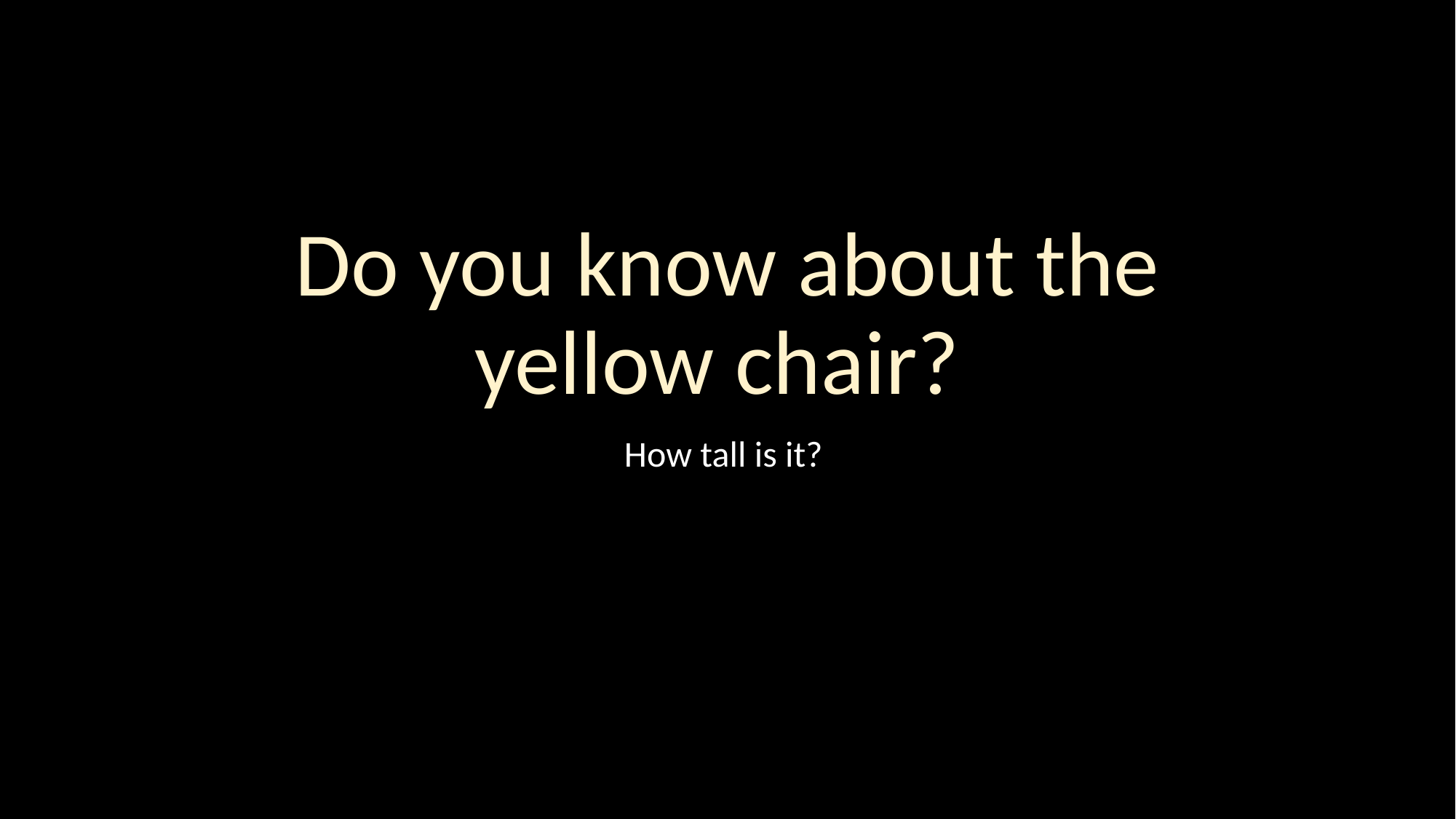

# Do you know about the yellow chair?
How tall is it?